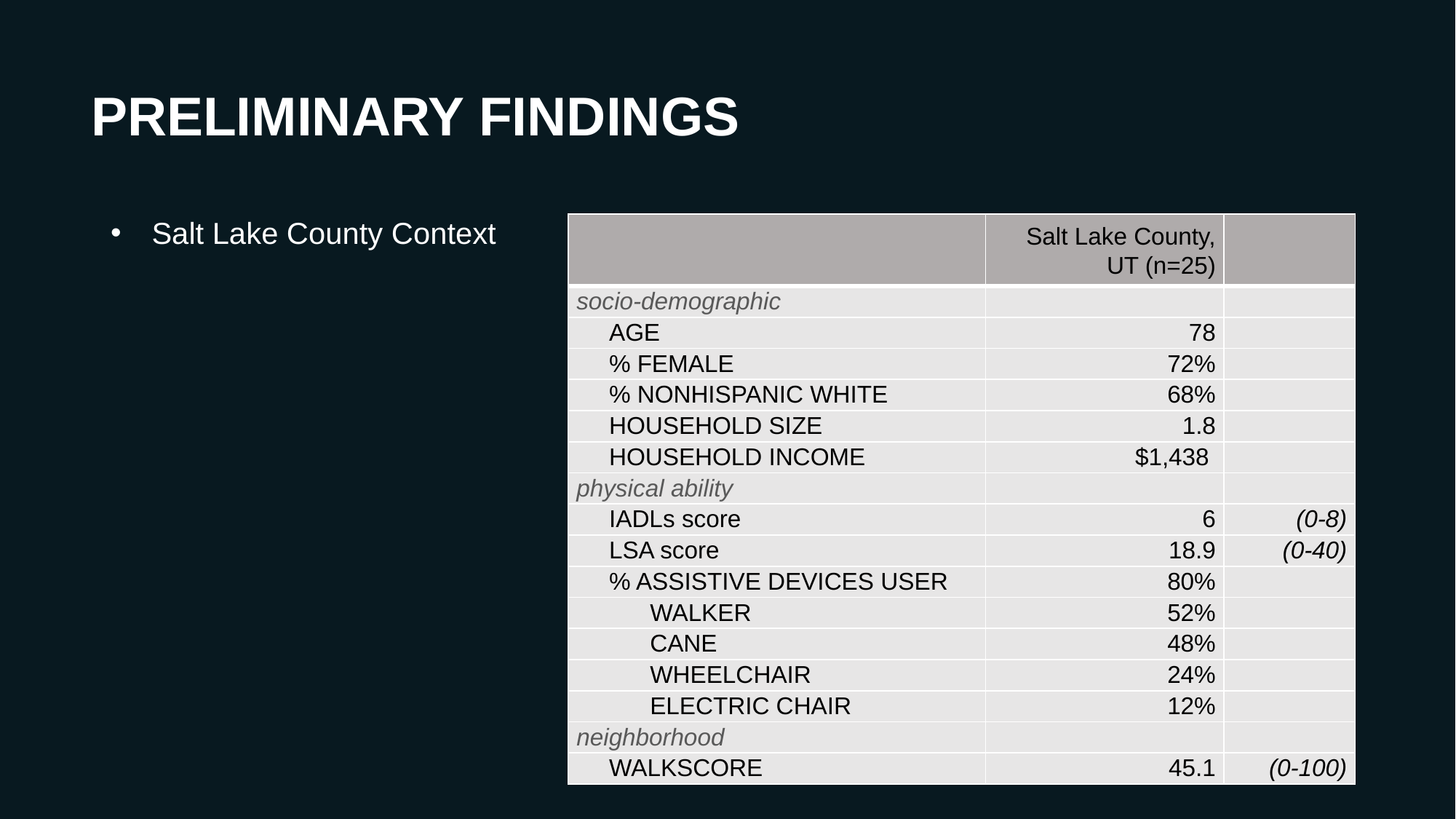

Preliminary Findings
Salt Lake County Context
|  | Salt Lake County, UT (n=25) |  |
| --- | --- | --- |
| socio-demographic |  |  |
| Age | 78 |  |
| % Female | 72% |  |
| % NONHISPANIC White | 68% |  |
| HOUSEHOLD Size | 1.8 |  |
| hOUSEHOLD Income | $1,438 |  |
| physical ability |  |  |
| IADLs score | 6 | (0-8) |
| LSA score | 18.9 | (0-40) |
| % Assistive Devices User | 80% |  |
| WALKER | 52% |  |
| CANE | 48% |  |
| Wheelchair | 24% |  |
| Electric Chair | 12% |  |
| neighborhood |  |  |
| WalkScore | 45.1 | (0-100) |